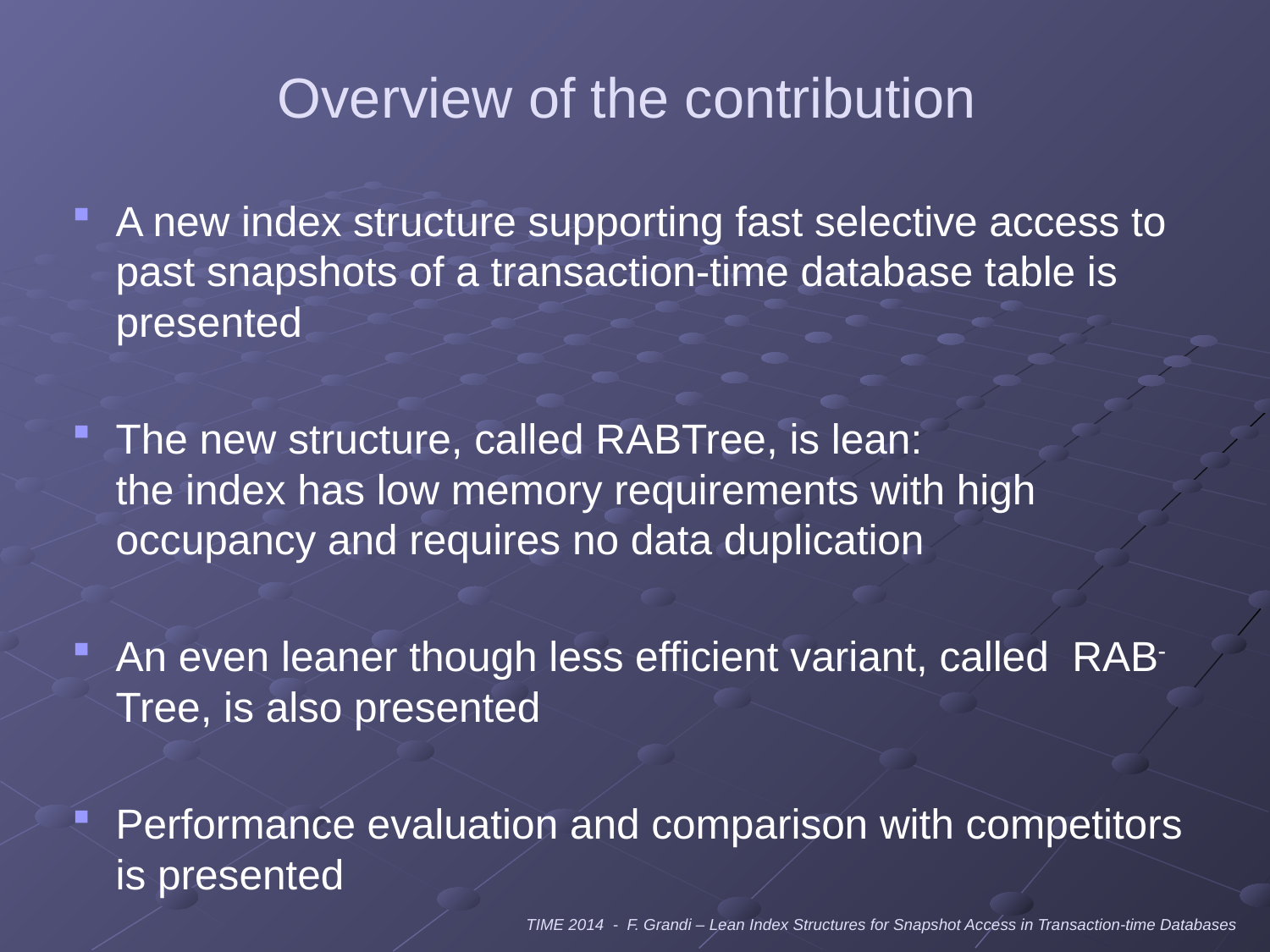

Overview of the contribution
A new index structure supporting fast selective access to past snapshots of a transaction-time database table is presented

The new structure, called RABTree, is lean:
the index has low memory requirements with high occupancy and requires no data duplication

An even leaner though less efficient variant, called  RAB-Tree, is also presented

Performance evaluation and comparison with competitors is presented
TIME 2014  -  F. Grandi – Lean Index Structures for Snapshot Access in Transaction-time Databases